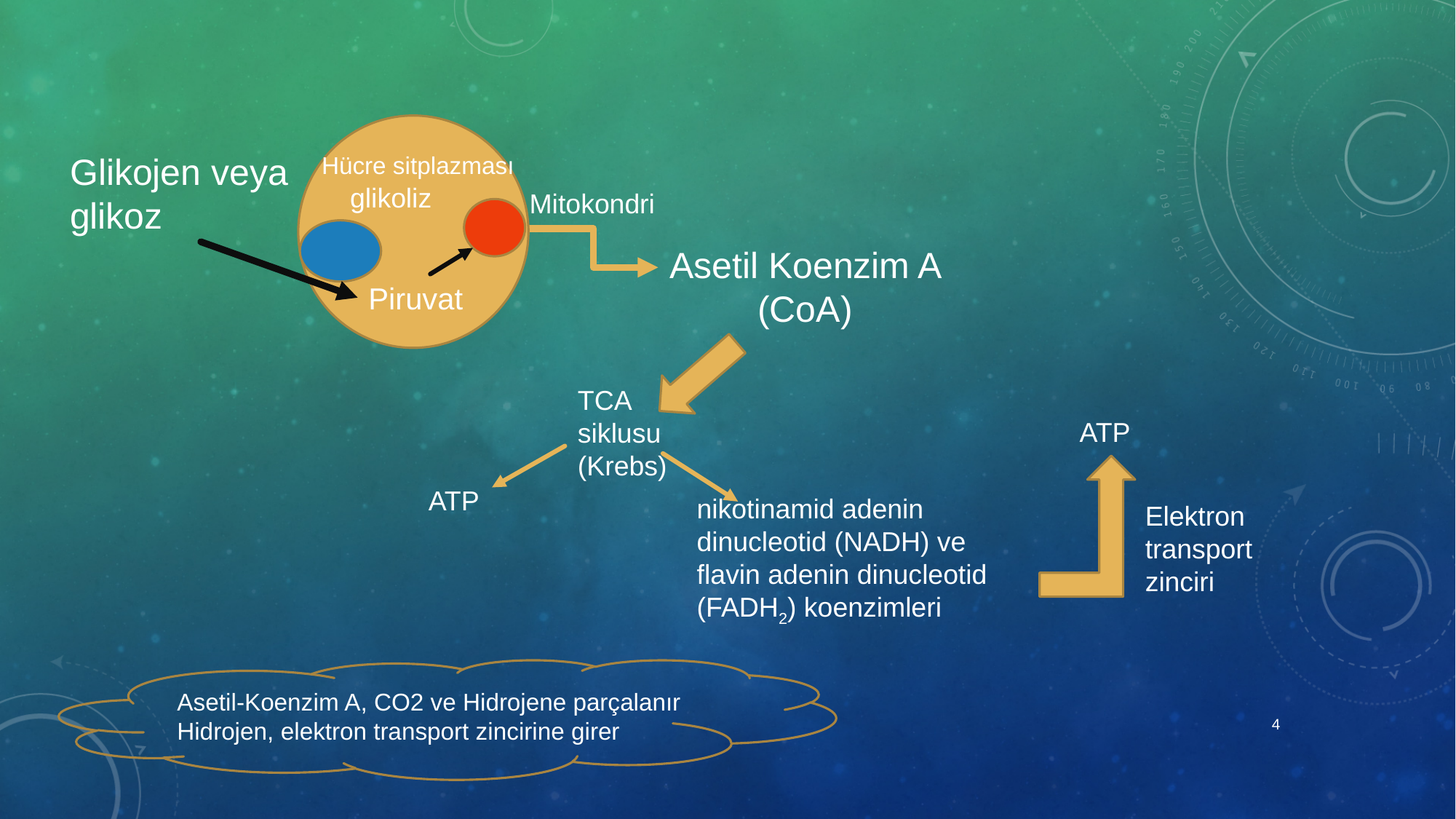

glikoliz
Hücre sitplazması

Glikojen veya glikoz
Mitokondri
Asetil Koenzim A (CoA)
Piruvat

TCA siklusu (Krebs)
ATP

ATP
nikotinamid adenin dinucleotid (NADH) ve flavin adenin dinucleotid (FADH2) koenzimleri
Elektron transport zinciri

Asetil-Koenzim A, CO2 ve Hidrojene parçalanır
Hidrojen, elektron transport zincirine girer
4